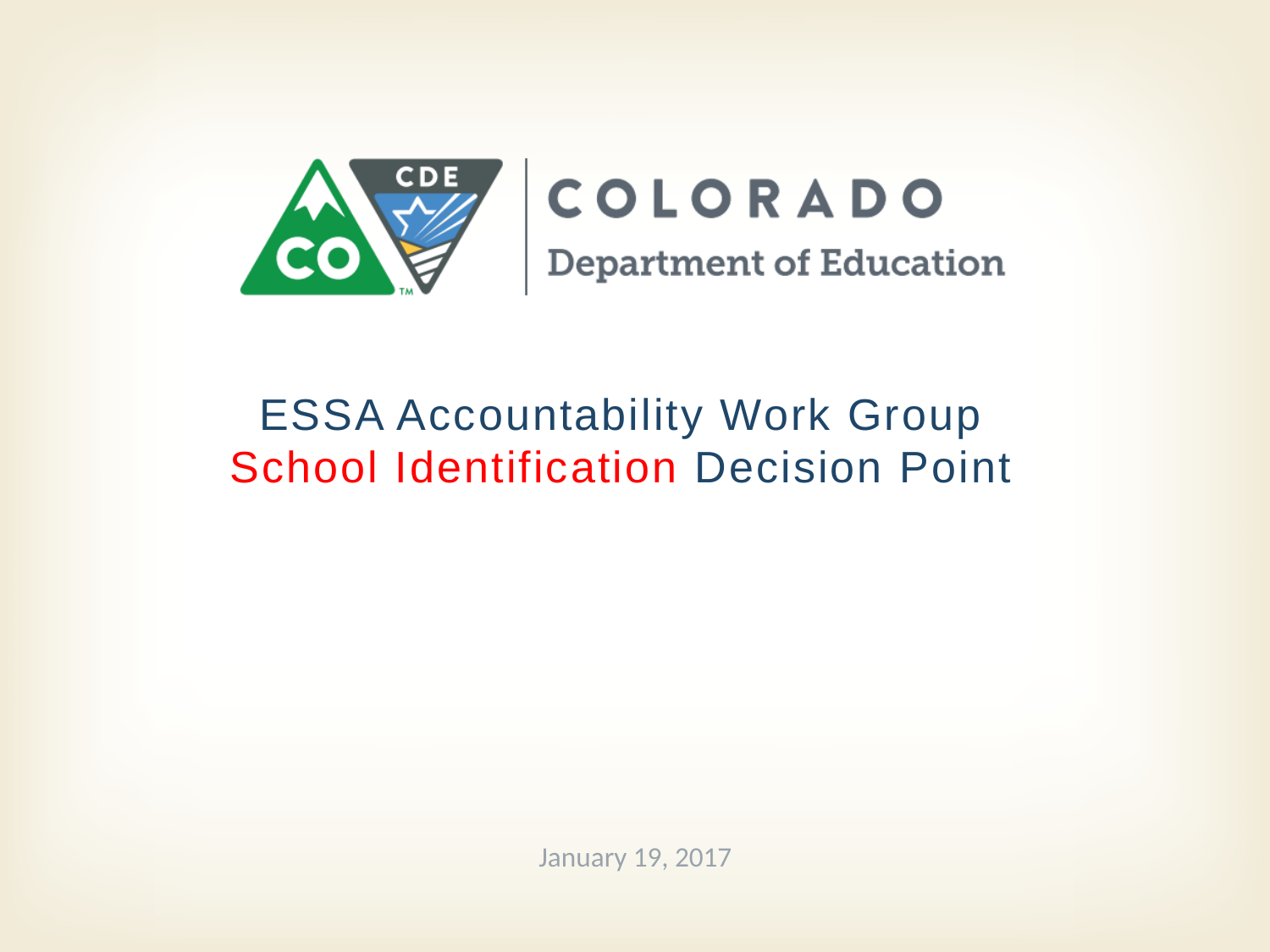

# ESSA Accountability Work Group School Identification Decision Point
January 19, 2017